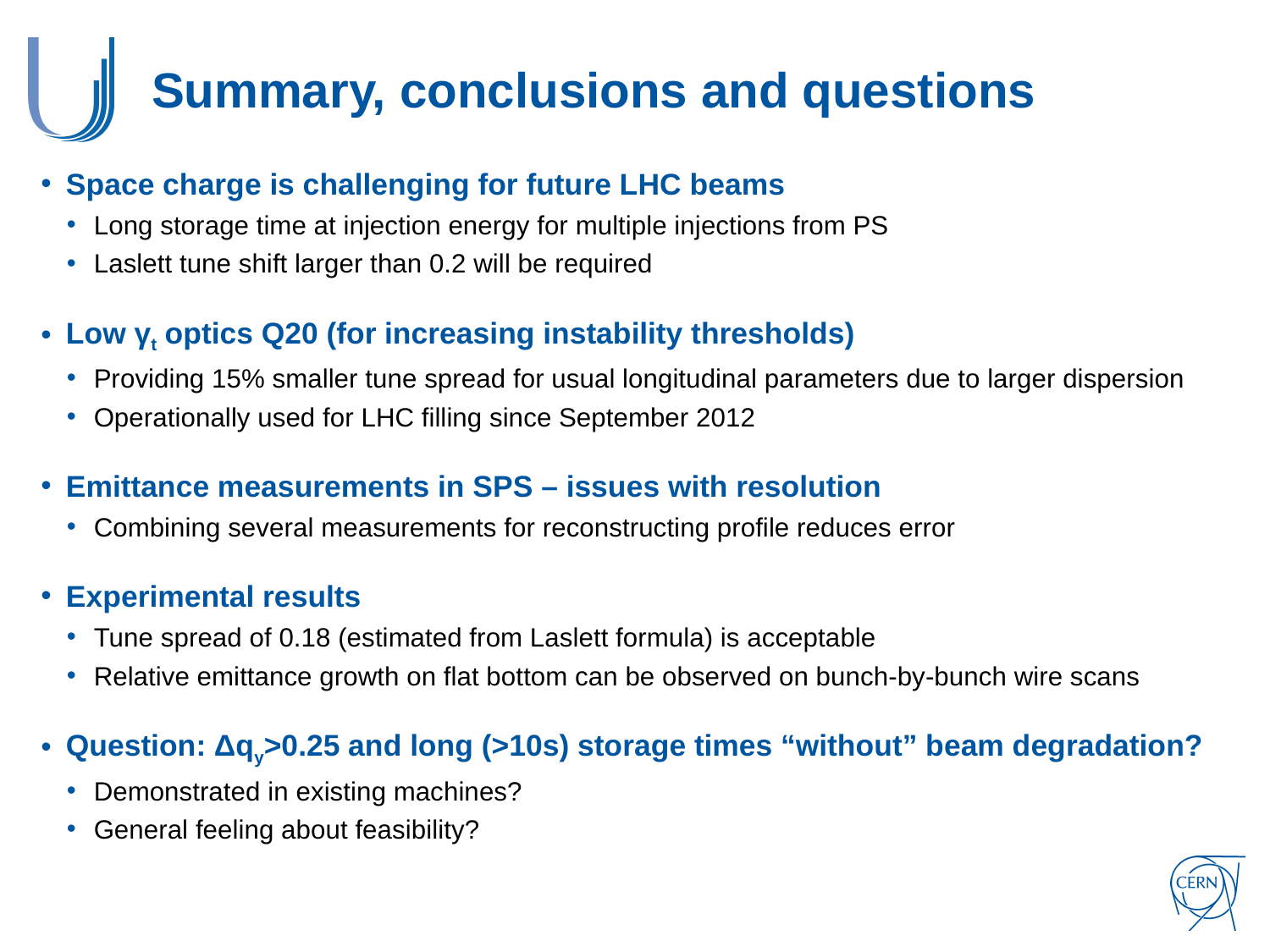

# Summary, conclusions and questions
Space charge is challenging for future LHC beams
Long storage time at injection energy for multiple injections from PS
Laslett tune shift larger than 0.2 will be required
Low γt optics Q20 (for increasing instability thresholds)
Providing 15% smaller tune spread for usual longitudinal parameters due to larger dispersion
Operationally used for LHC filling since September 2012
Emittance measurements in SPS – issues with resolution
Combining several measurements for reconstructing profile reduces error
Experimental results
Tune spread of 0.18 (estimated from Laslett formula) is acceptable
Relative emittance growth on flat bottom can be observed on bunch-by-bunch wire scans
Question: Δqy>0.25 and long (>10s) storage times “without” beam degradation?
Demonstrated in existing machines?
General feeling about feasibility?